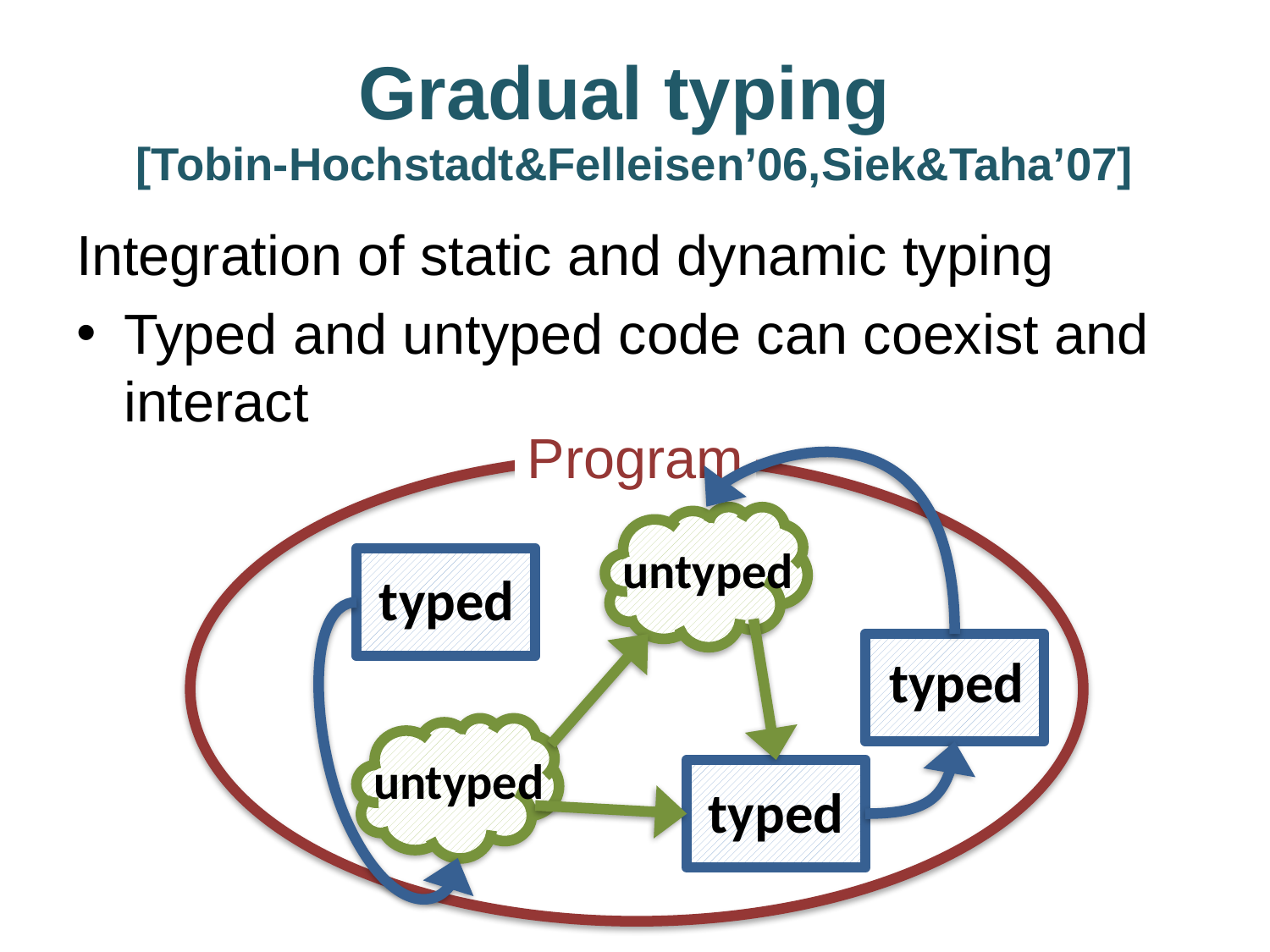

# Gradual typing [Tobin-Hochstadt&Felleisen’06,Siek&Taha’07]
Integration of static and dynamic typing
Typed and untyped code can coexist and interact
Program

untyped

typed

typed

untyped

typed